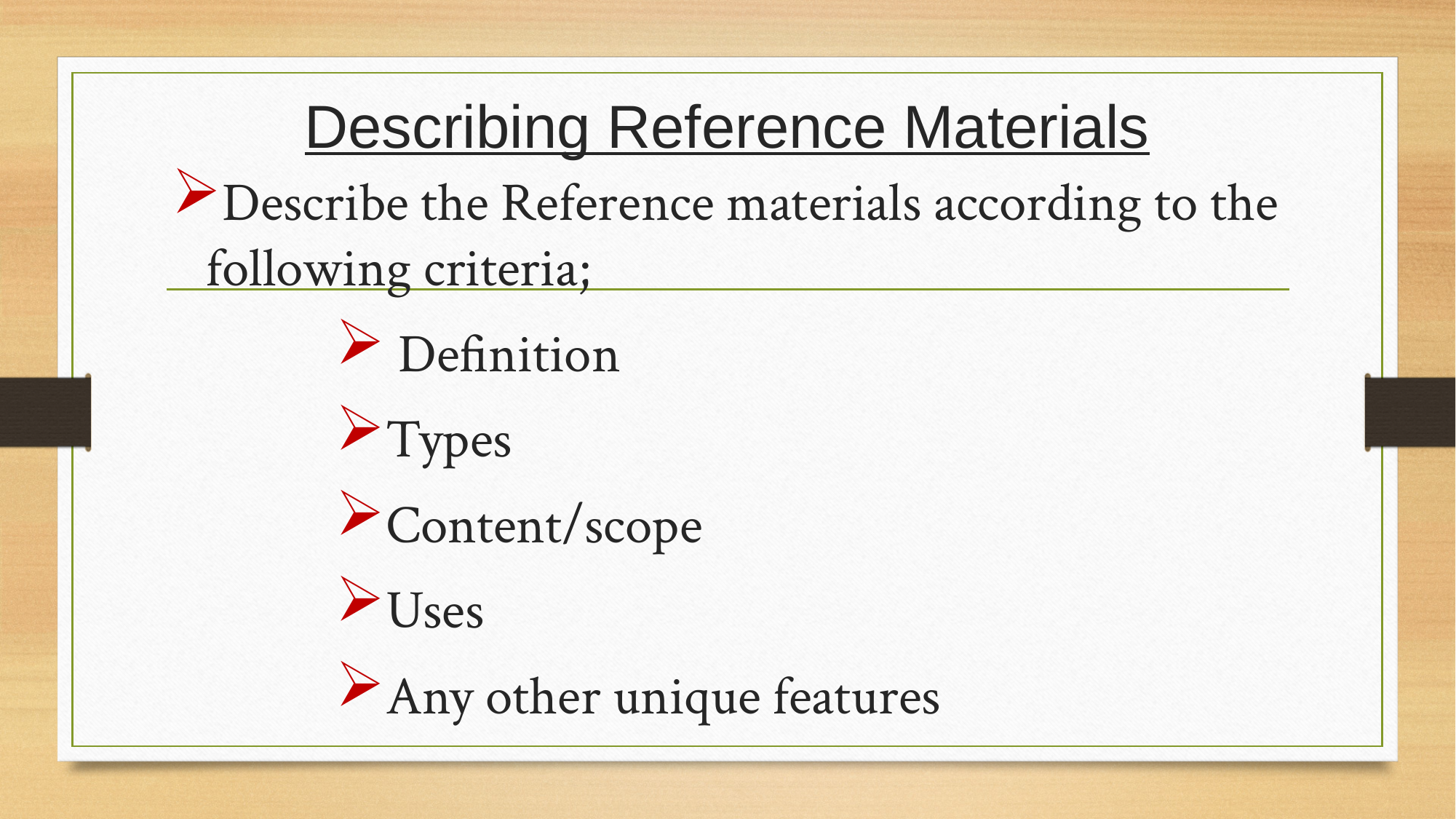

# Describing Reference Materials
Describe the Reference materials according to the following criteria;
 Definition
Types
Content/scope
Uses
Any other unique features